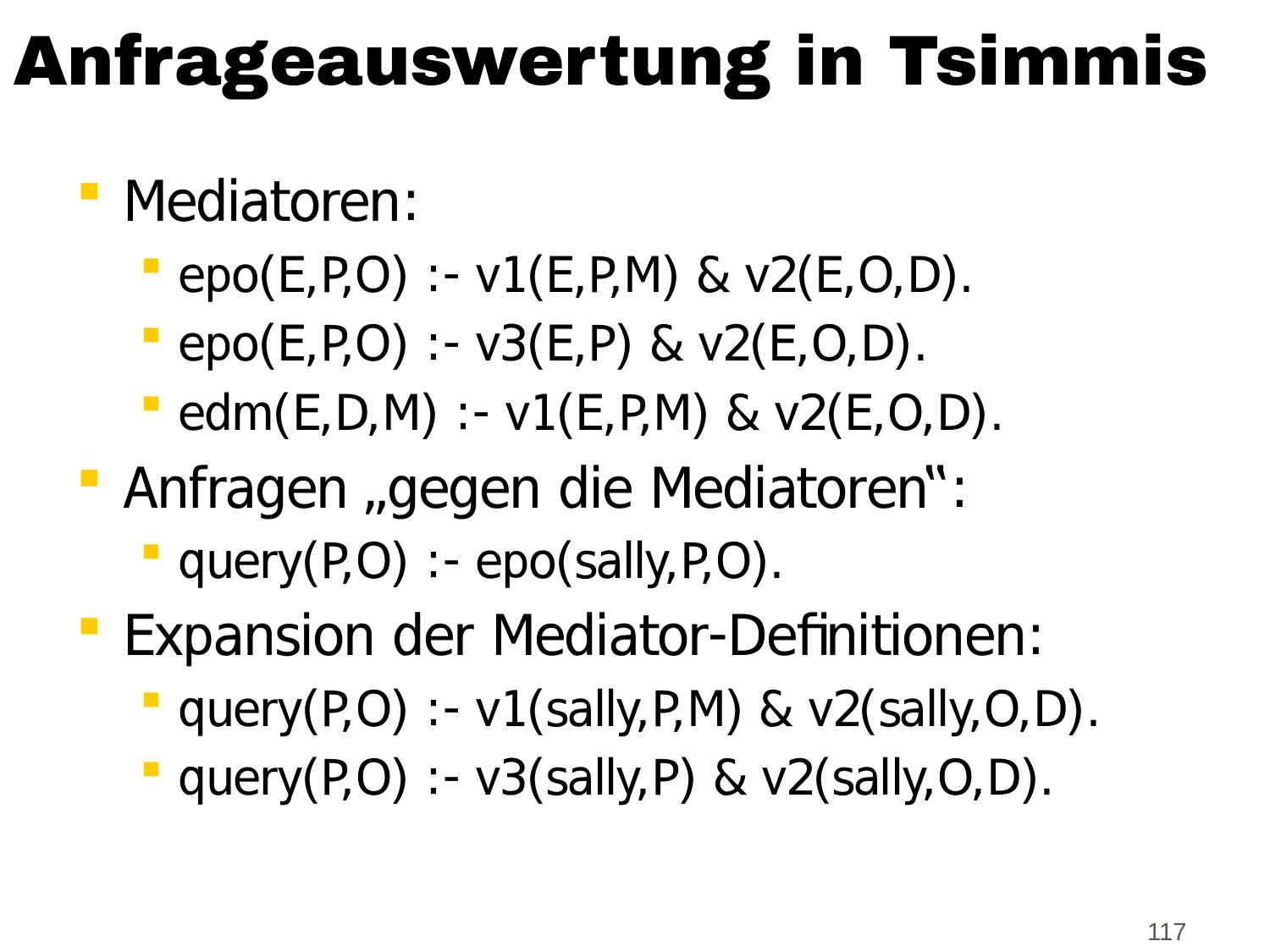

# Anfrageauswertung in Tsimmis
Mediatoren:
epo(E,P,O) :- v1(E,P,M) & v2(E,O,D).
epo(E,P,O) :- v3(E,P) & v2(E,O,D).
edm(E,D,M) :- v1(E,P,M) & v2(E,O,D).
Anfragen „gegen die Mediatoren“:
query(P,O) :- epo(sally,P,O).
Expansion der Mediator-Definitionen:
query(P,O) :- v1(sally,P,M) & v2(sally,O,D).
query(P,O) :- v3(sally,P) & v2(sally,O,D).

117